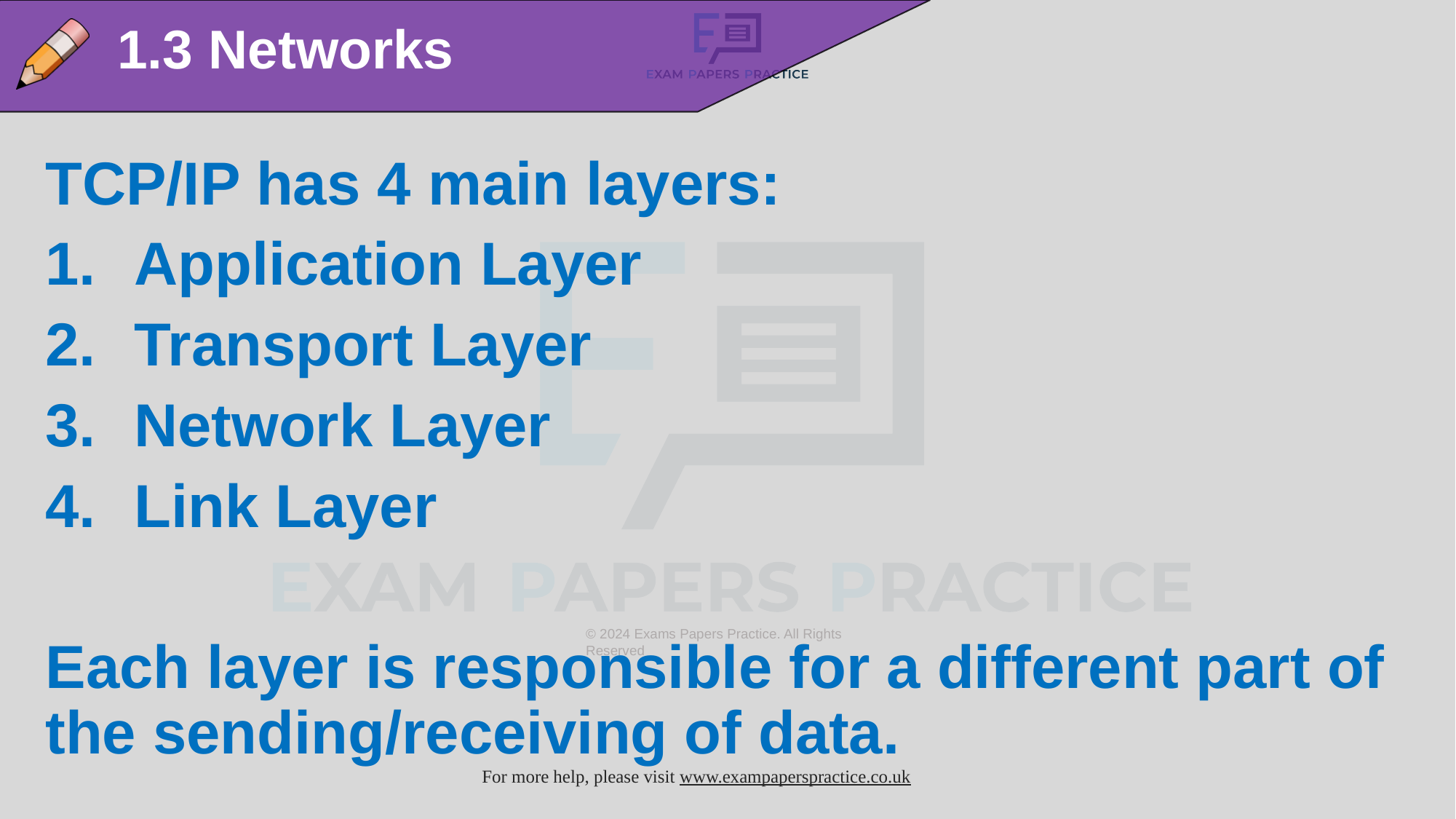

1.3 Networks

TCP/IP has 4 main layers:
Application Layer
Transport Layer
Network Layer
Link Layer

Each layer is responsible for a different part of the sending/receiving of data.